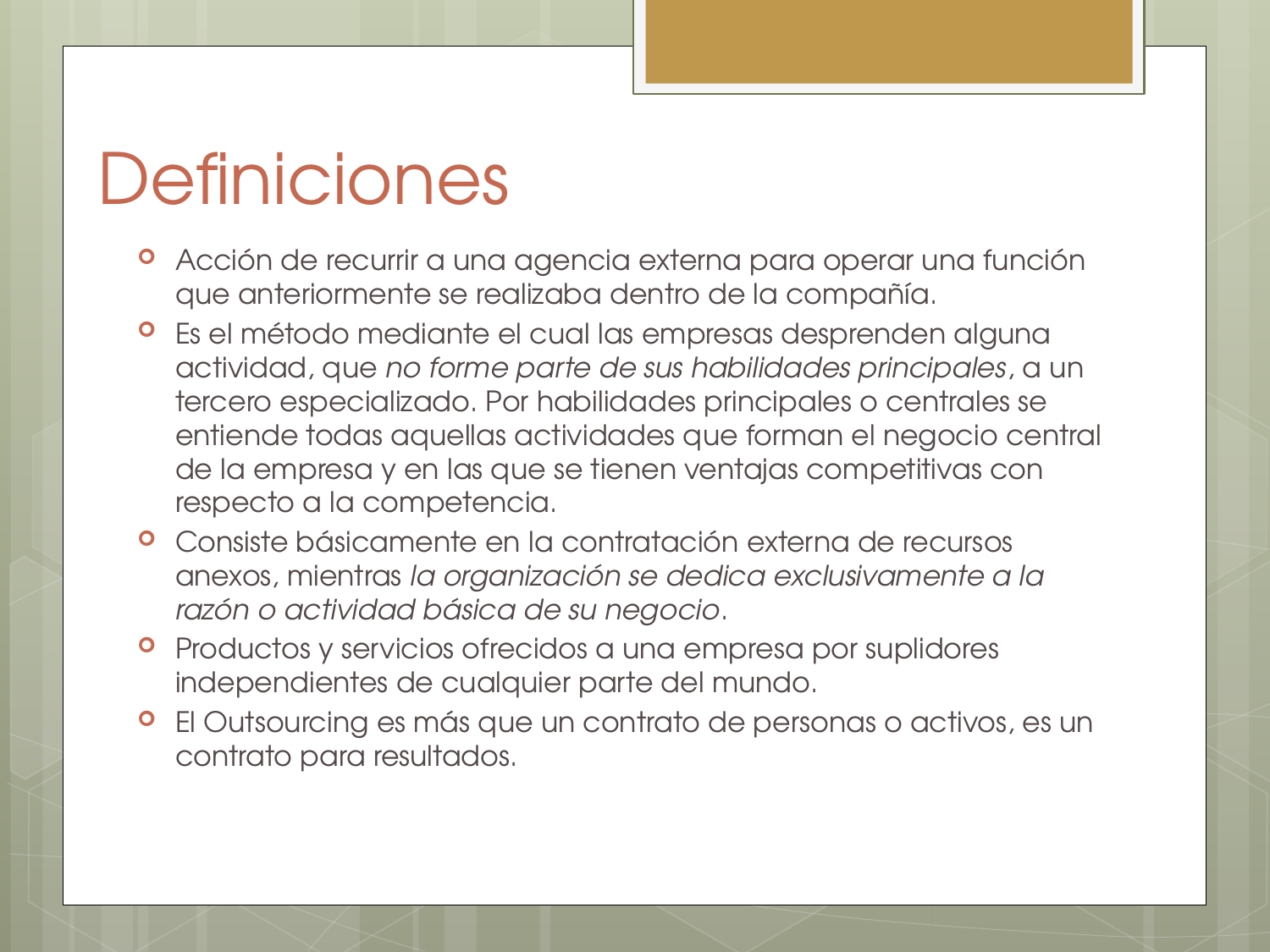

# Definiciones
Acción de recurrir a una agencia externa para operar una función que anteriormente se realizaba dentro de la compañía.
Es el método mediante el cual las empresas desprenden alguna actividad, que no forme parte de sus habilidades principales, a un tercero especializado. Por habilidades principales o centrales se entiende todas aquellas actividades que forman el negocio central de la empresa y en las que se tienen ventajas competitivas con respecto a la competencia.
Consiste básicamente en la contratación externa de recursos anexos, mientras la organización se dedica exclusivamente a la razón o actividad básica de su negocio.
Productos y servicios ofrecidos a una empresa por suplidores independientes de cualquier parte del mundo.
El Outsourcing es más que un contrato de personas o activos, es un contrato para resultados.